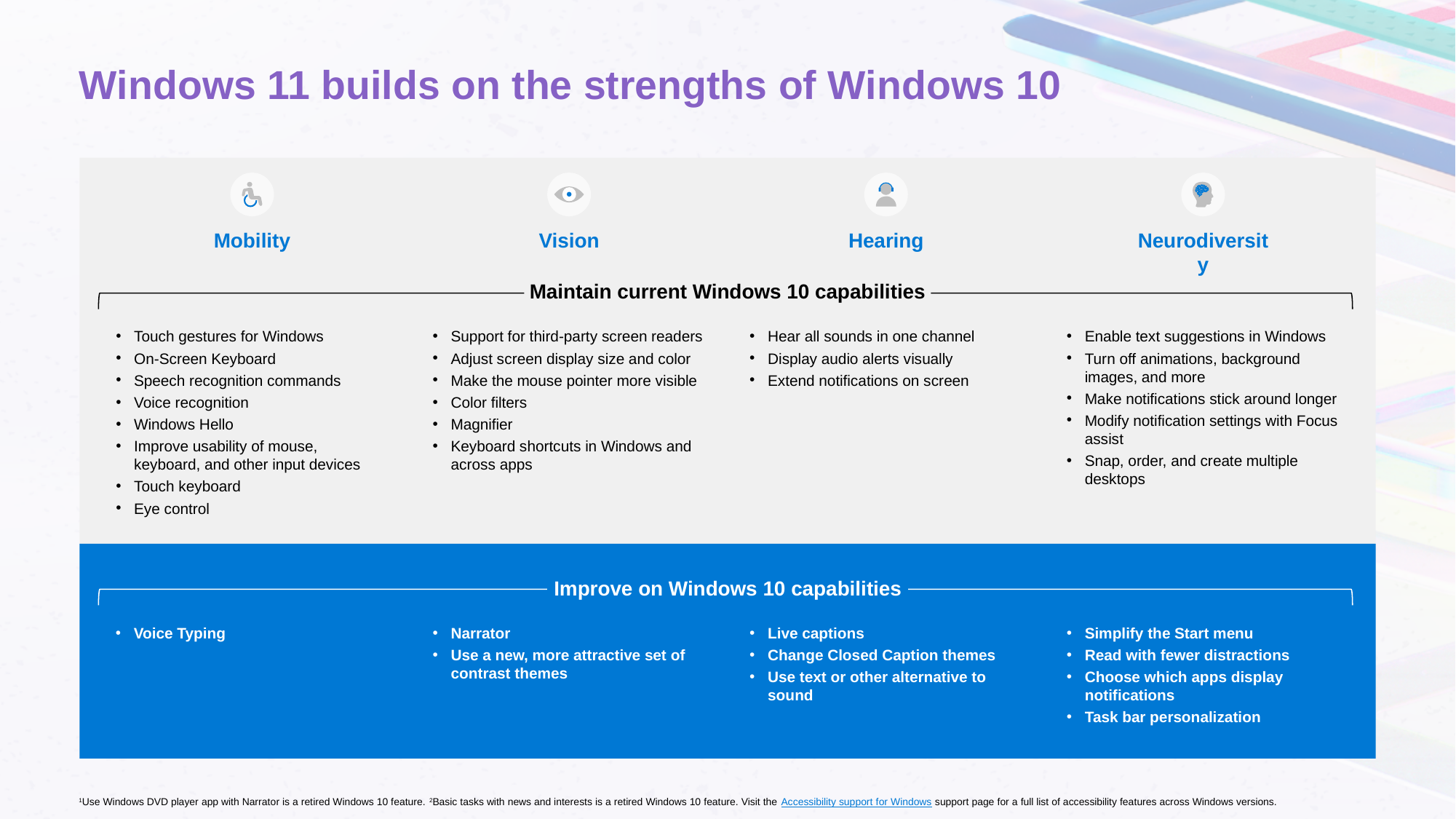

Windows 11 builds on the strengths of Windows 10

Mobility
Vision
Hearing
Neurodiversity
Maintain current Windows 10 capabilities
Support for third-party screen readers
Adjust screen display size and color
Make the mouse pointer more visible
Color filters
Magnifier
Keyboard shortcuts in Windows and across apps
Enable text suggestions in Windows
Turn off animations, background images, and more
Make notifications stick around longer
Modify notification settings with Focus assist
Snap, order, and create multiple desktops
Hear all sounds in one channel
Display audio alerts visually
Extend notifications on screen
Touch gestures for Windows
On-Screen Keyboard
Speech recognition commands
Voice recognition
Windows Hello
Improve usability of mouse,
keyboard, and other input devices
Touch keyboard
Eye control

Improve on Windows 10 capabilities
Voice Typing
Narrator
Use a new, more attractive set of contrast themes
Live captions
Change Closed Caption themes
Use text or other alternative to sound
Simplify the Start menu
Read with fewer distractions
Choose which apps display notifications
Task bar personalization
1Use Windows DVD player app with Narrator is a retired Windows 10 feature. 2Basic tasks with news and interests is a retired Windows 10 feature. Visit the Accessibility support for Windows support page for a full list of accessibility features across Windows versions.